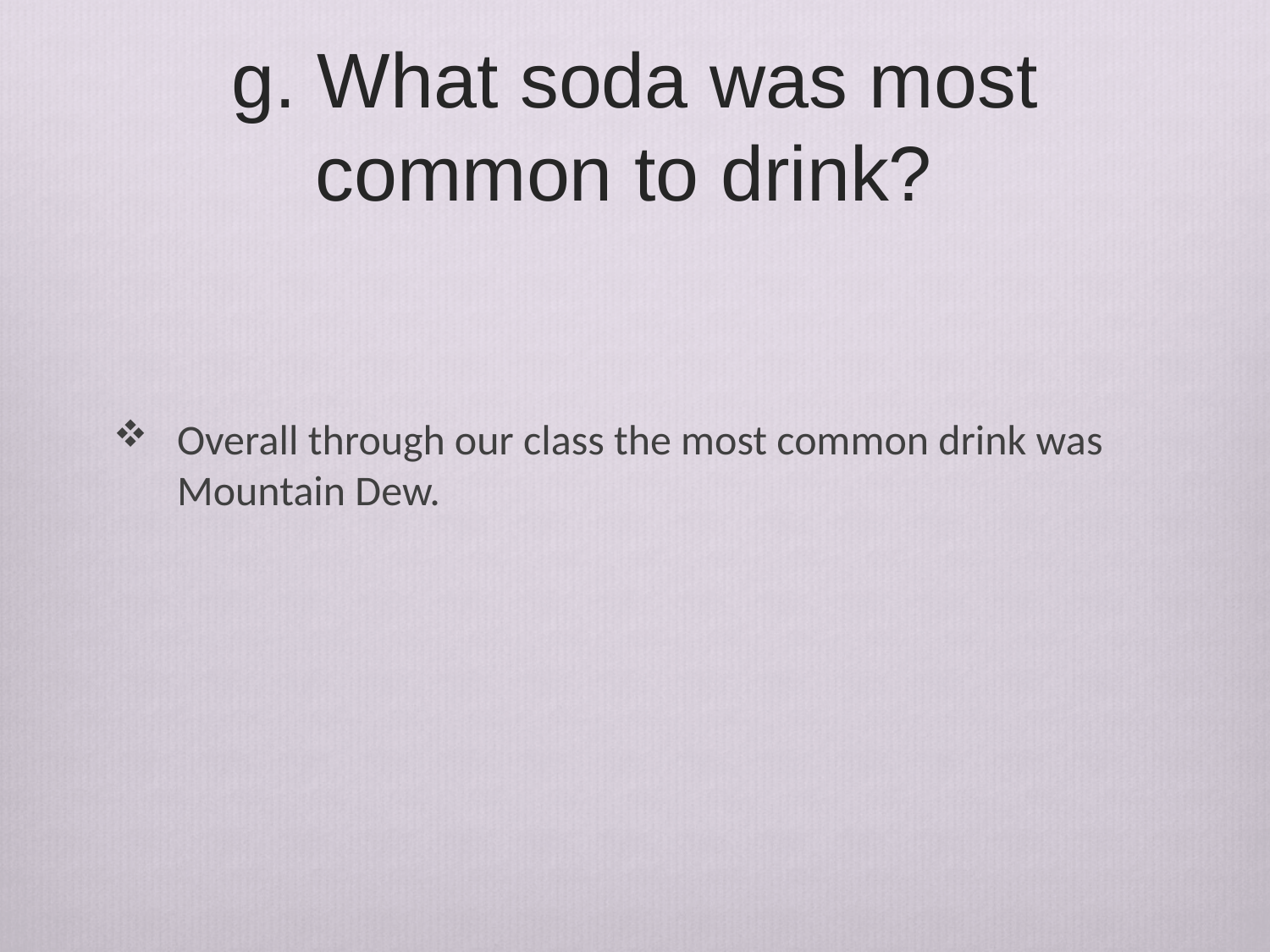

# g. What soda was most common to drink?

Overall through our class the most common drink was Mountain Dew.